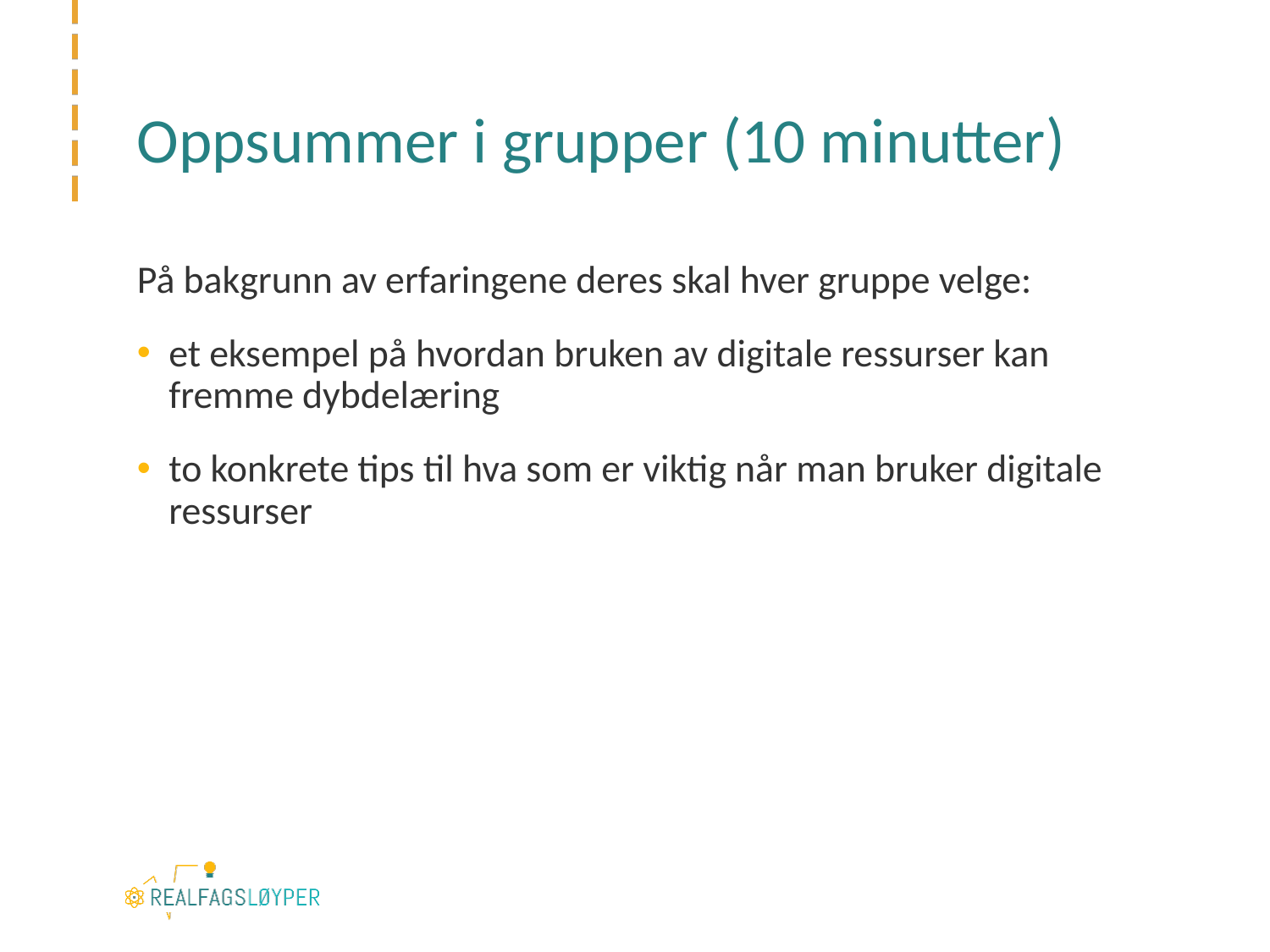

# Oppsummer i grupper (10 minutter)
På bakgrunn av erfaringene deres skal hver gruppe velge:
et eksempel på hvordan bruken av digitale ressurser kan fremme dybdelæring
to konkrete tips til hva som er viktig når man bruker digitale ressurser